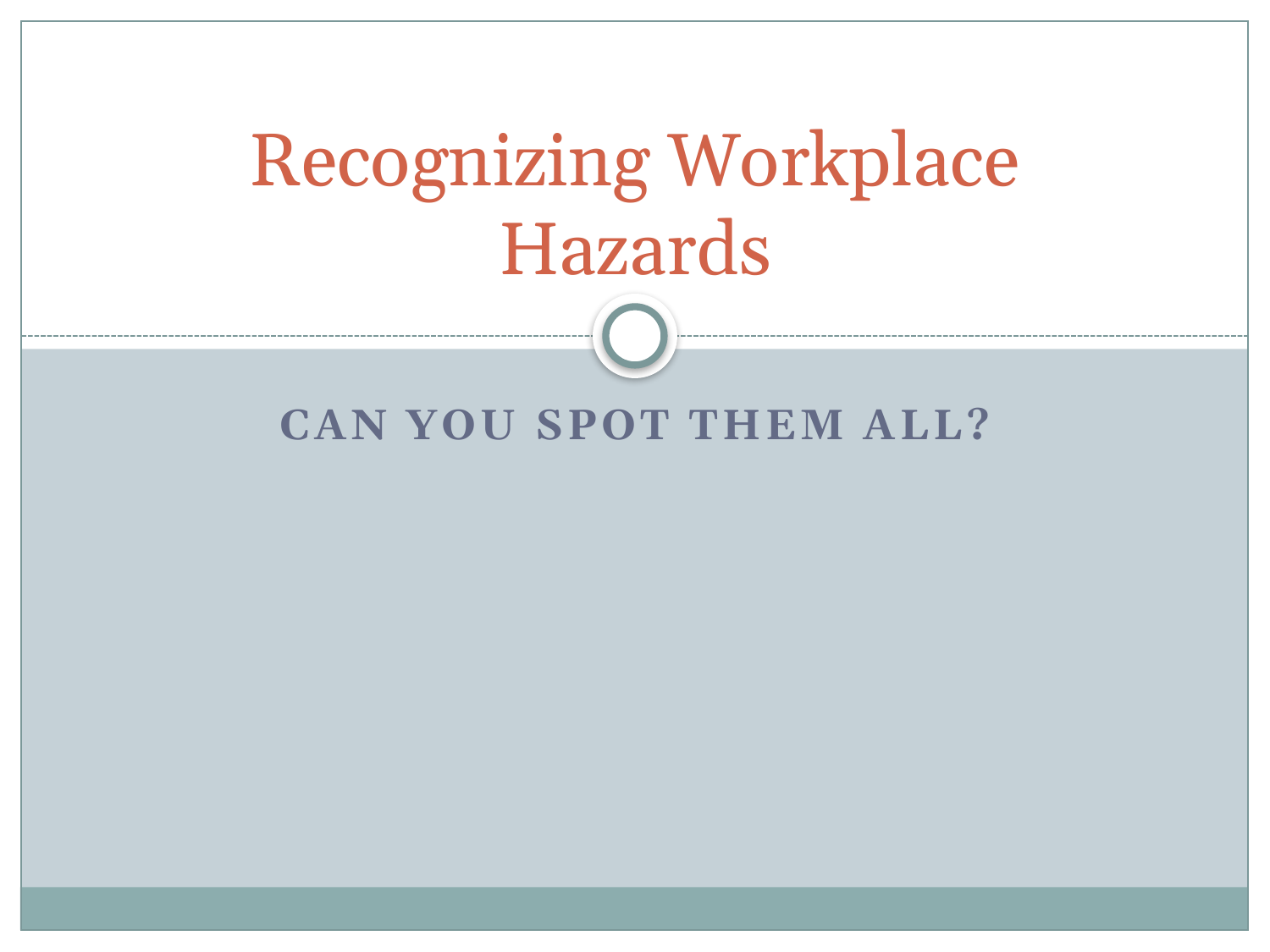

# Recognizing Workplace Hazards
Can you spot them all?